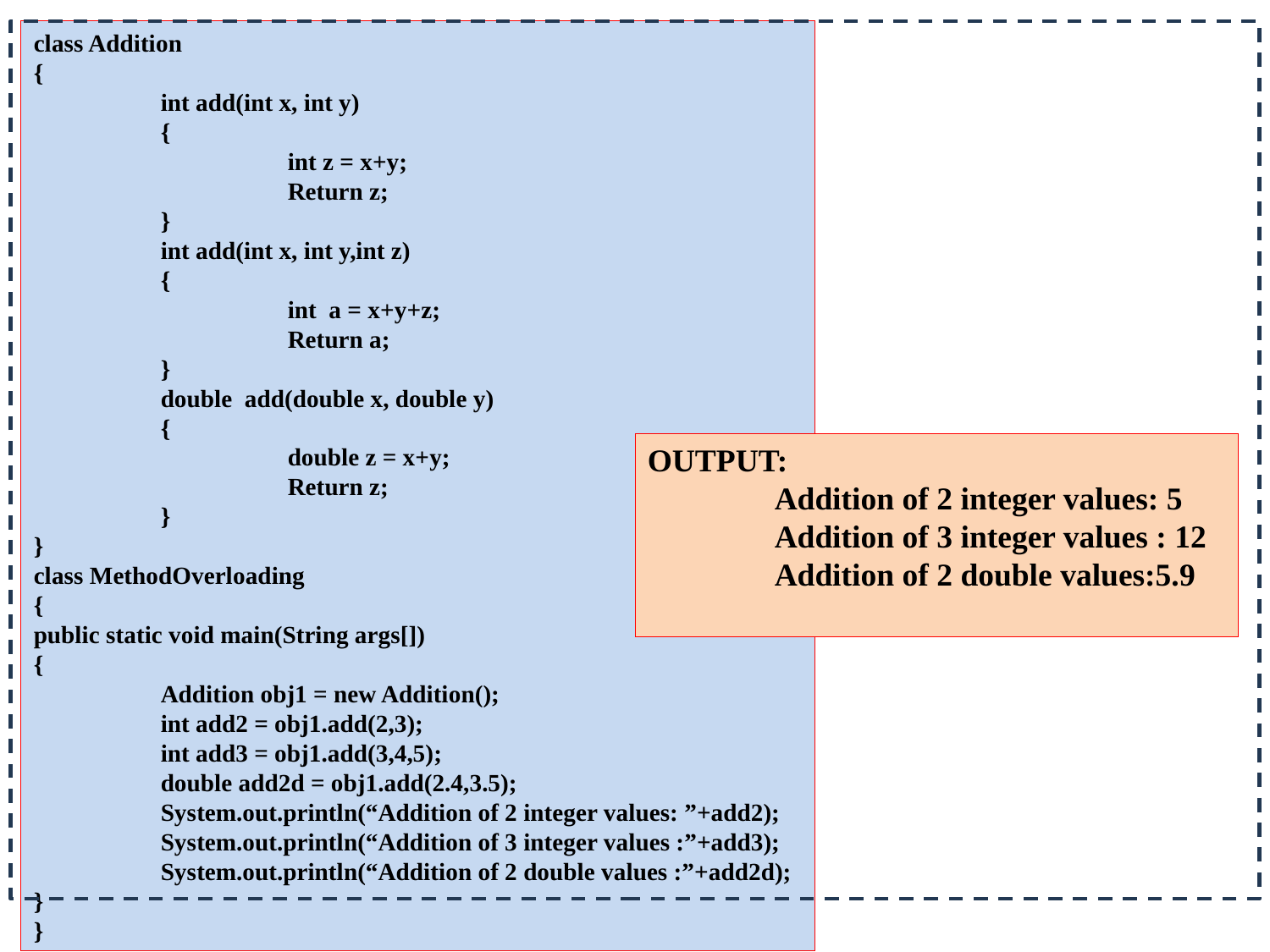

class Addition
{
	int add(int x, int y)
	{
		int z = x+y;
		Return z;
	}
	int add(int x, int y,int z)
	{
		int  a = x+y+z;
		Return a;
	}
	double  add(double x, double y)
	{
		double z = x+y;
		Return z;
	}
}
class MethodOverloading
{
public static void main(String args[])
{
	Addition obj1 = new Addition();
	int add2 = obj1.add(2,3);
	int add3 = obj1.add(3,4,5);
	double add2d = obj1.add(2.4,3.5);
	System.out.println(“Addition of 2 integer values: ”+add2);
	System.out.println(“Addition of 3 integer values :”+add3);
	System.out.println(“Addition of 2 double values :”+add2d);
}
}

OUTPUT:
	Addition of 2 integer values: 5
	Addition of 3 integer values : 12
	Addition of 2 double values:5.9